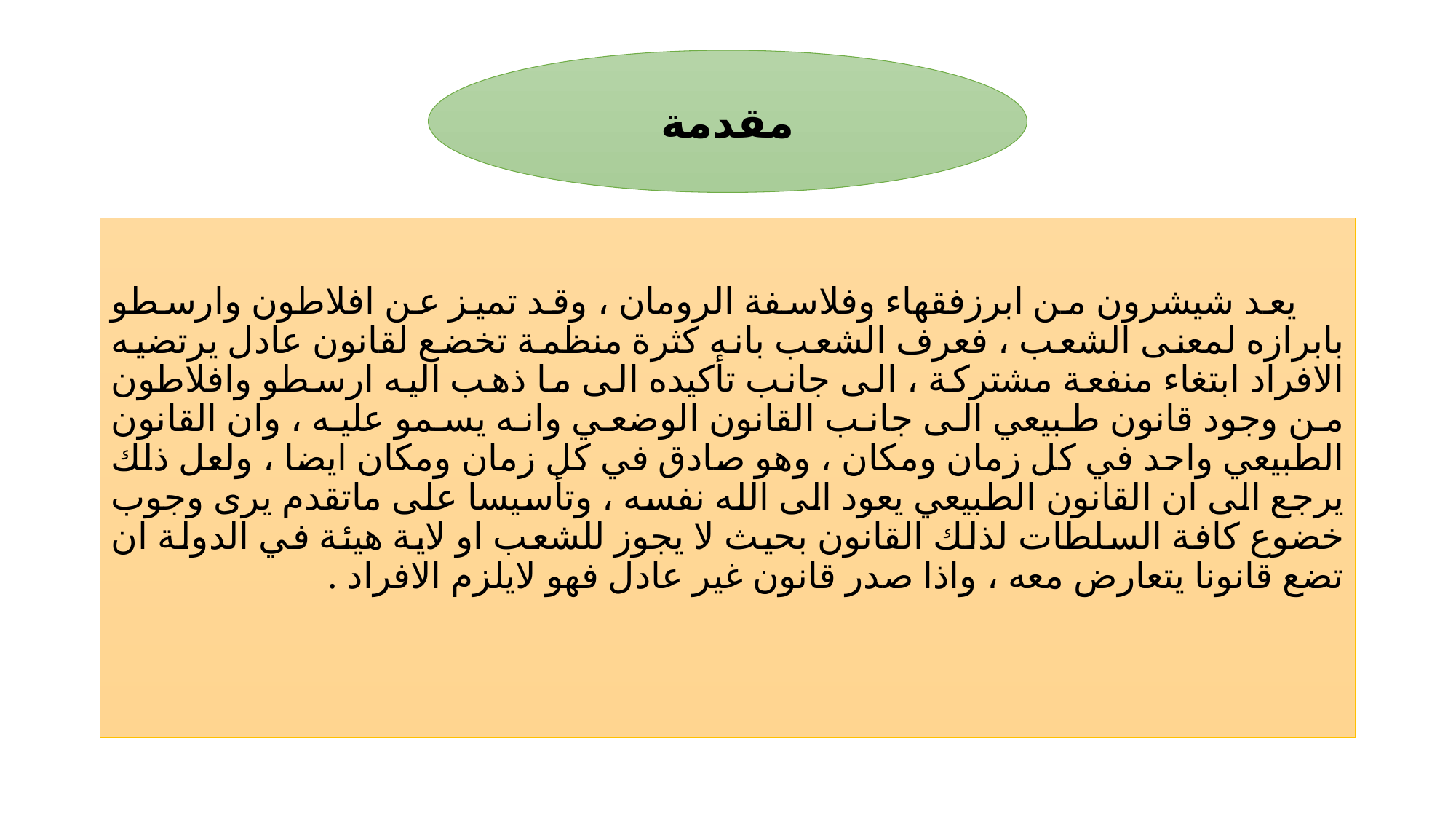

#
مقدمة

     يعد شيشرون من ابرزفقهاء وفلاسفة الرومان ، وقد تميز عن افلاطون وارسطو بابرازه لمعنى الشعب ، فعرف الشعب بانه كثرة منظمة تخضع لقانون عادل يرتضيه الافراد ابتغاء منفعة مشتركة ، الى جانب تأكيده الى ما ذهب اليه ارسطو وافلاطون من وجود قانون طبيعي الى جانب القانون الوضعي وانه يسمو عليه ، وان القانون الطبيعي واحد في كل زمان ومكان ، وهو صادق في كل زمان ومكان ايضا ، ولعل ذلك يرجع الى ان القانون الطبيعي يعود الى الله نفسه ، وتأسيسا على ماتقدم يرى وجوب خضوع كافة السلطات لذلك القانون بحيث لا يجوز للشعب او لاية هيئة في الدولة ان تضع قانونا يتعارض معه ، واذا صدر قانون غير عادل فهو لايلزم الافراد .